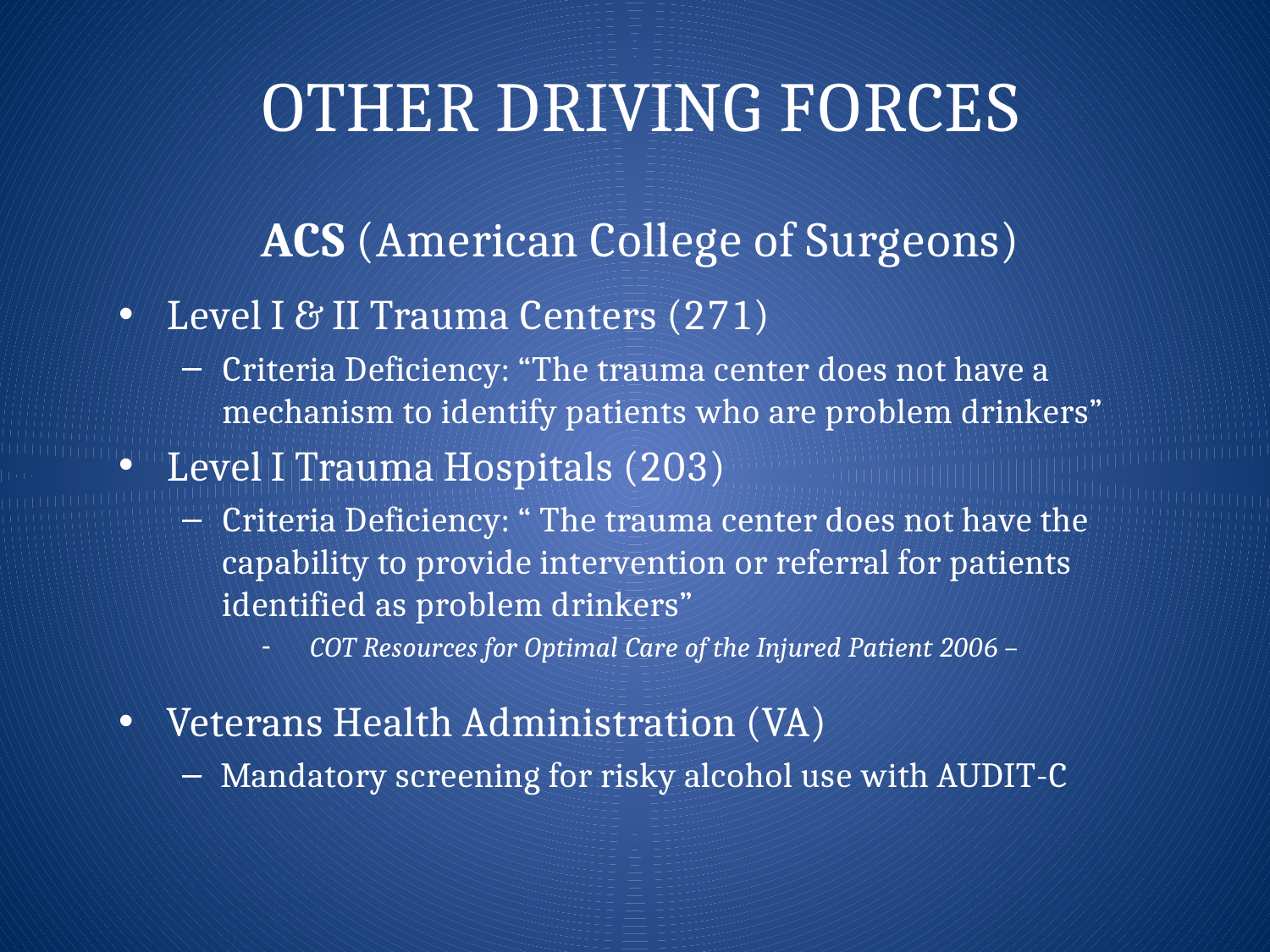

# Other Driving Forces
ACS (American College of Surgeons)
Level I & II Trauma Centers (271)
Criteria Deficiency: “The trauma center does not have a mechanism to identify patients who are problem drinkers”
Level I Trauma Hospitals (203)
Criteria Deficiency: “ The trauma center does not have the capability to provide intervention or referral for patients identified as problem drinkers”
COT Resources for Optimal Care of the Injured Patient 2006 –
Veterans Health Administration (VA)
Mandatory screening for risky alcohol use with AUDIT-C